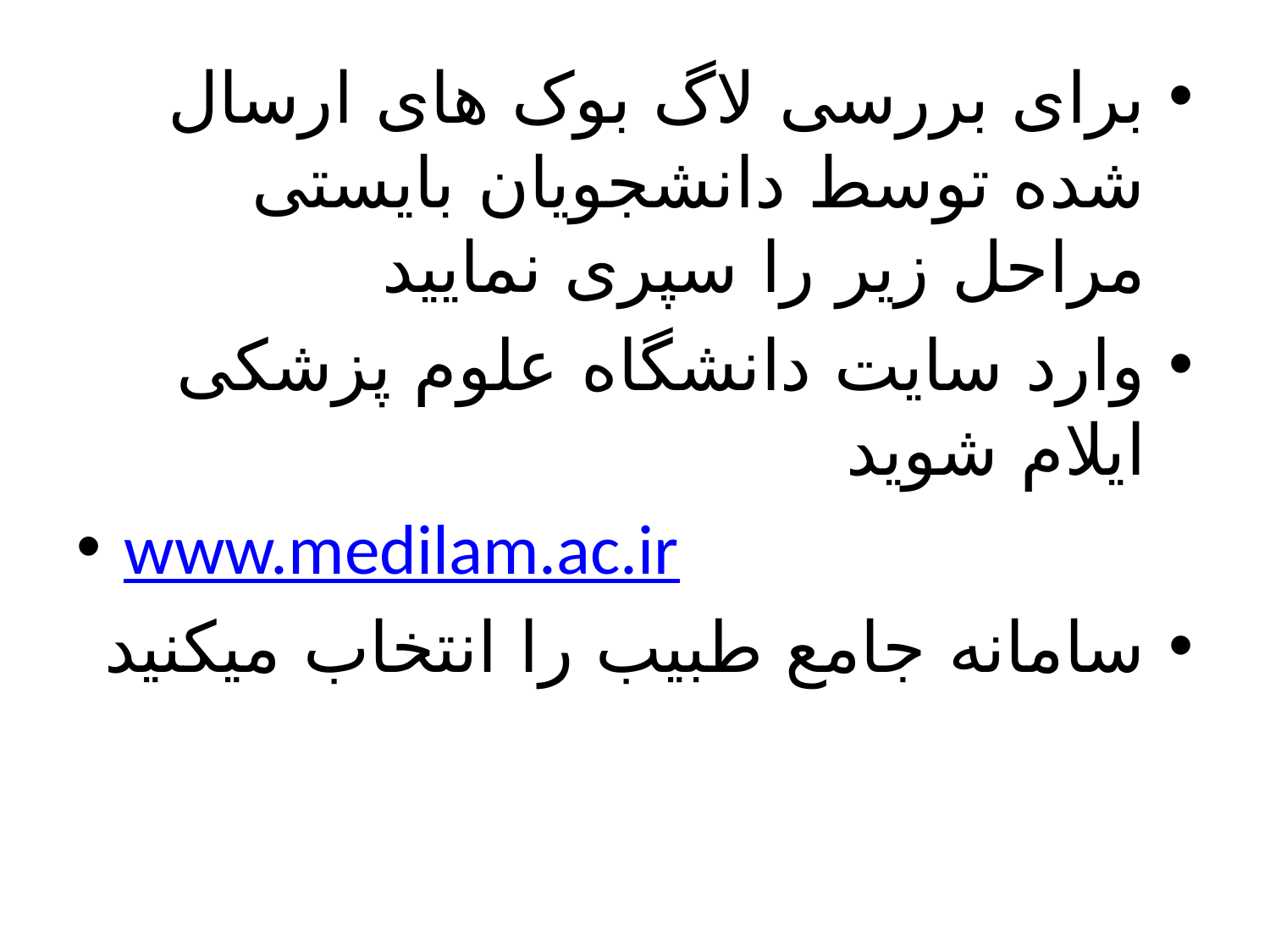

برای بررسی لاگ بوک های ارسال شده توسط دانشجویان بایستی مراحل زیر را سپری نمایید
وارد سایت دانشگاه علوم پزشکی ایلام شوید
www.medilam.ac.ir
سامانه جامع طبیب را انتخاب میکنید